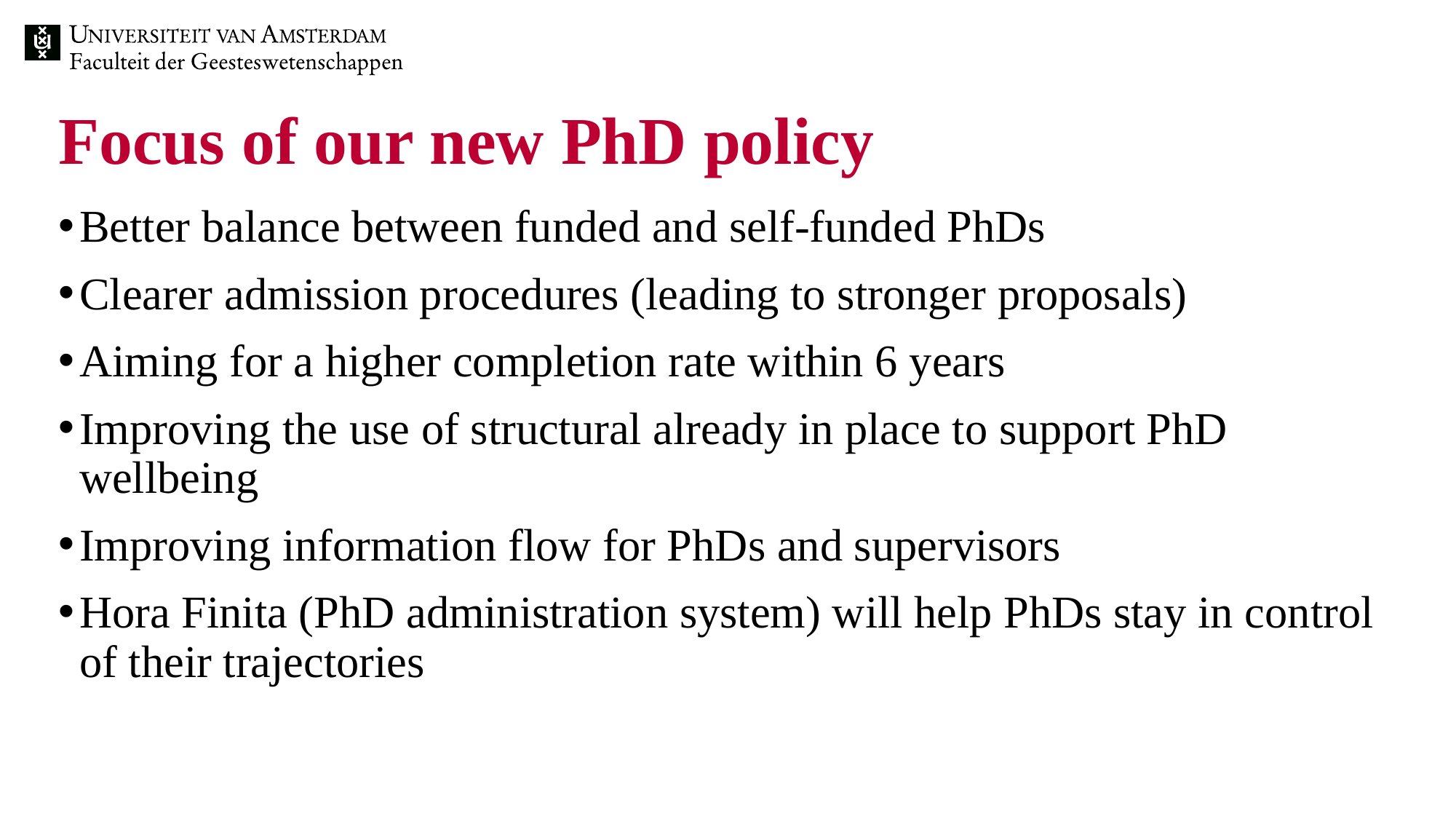

# Focus of our new PhD policy
Better balance between funded and self-funded PhDs
Clearer admission procedures (leading to stronger proposals)
Aiming for a higher completion rate within 6 years
Improving the use of structural already in place to support PhD wellbeing
Improving information flow for PhDs and supervisors
Hora Finita (PhD administration system) will help PhDs stay in control of their trajectories